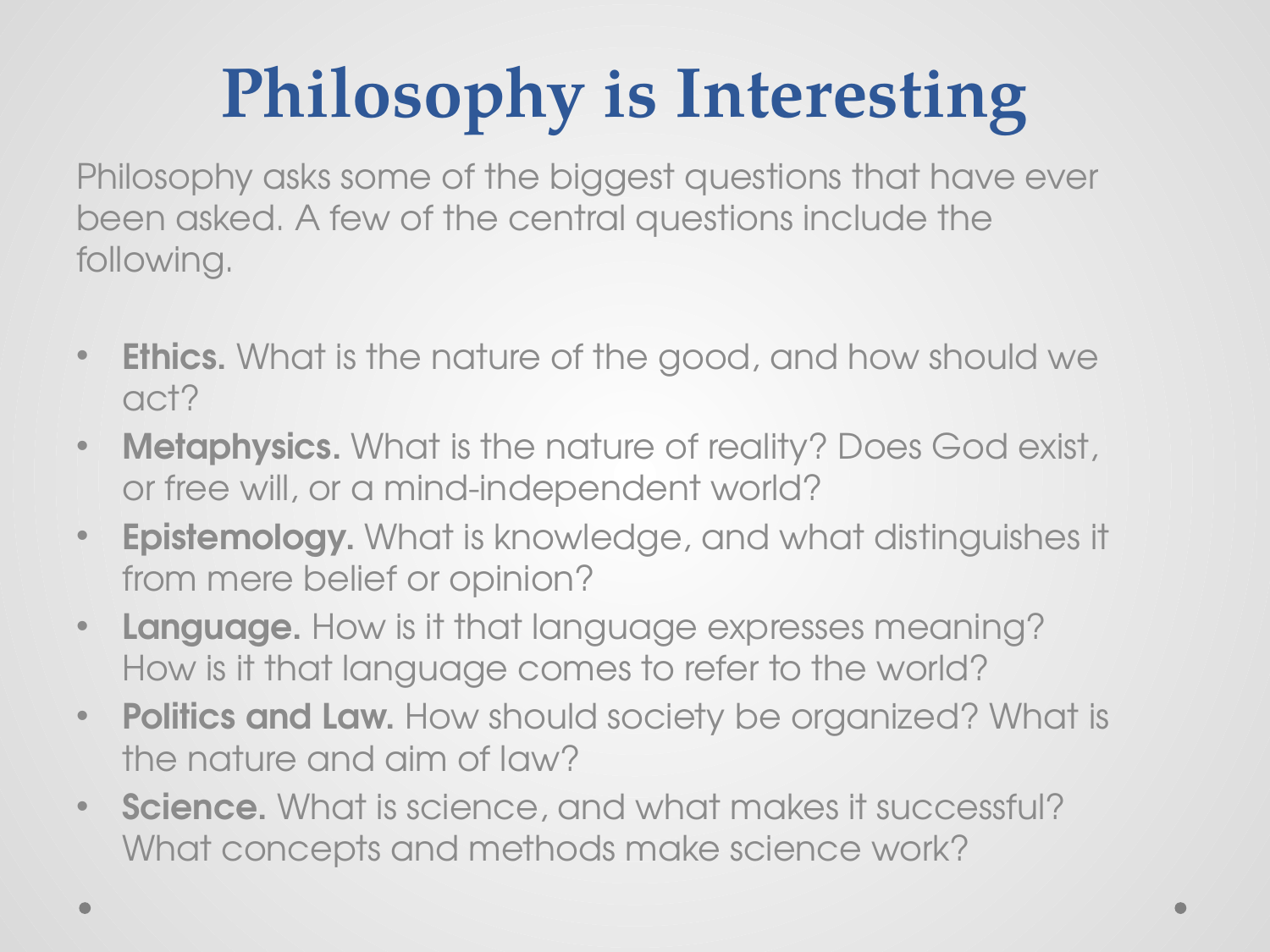

# Philosophy is Interesting
Philosophy asks some of the biggest questions that have ever been asked. A few of the central questions include the following.

Ethics. What is the nature of the good, and how should we act?
Metaphysics. What is the nature of reality? Does God exist, or free will, or a mind-independent world?
Epistemology. What is knowledge, and what distinguishes it from mere belief or opinion?
Language. How is it that language expresses meaning? How is it that language comes to refer to the world?
Politics and Law. How should society be organized? What is the nature and aim of law?
Science. What is science, and what makes it successful? What concepts and methods make science work?